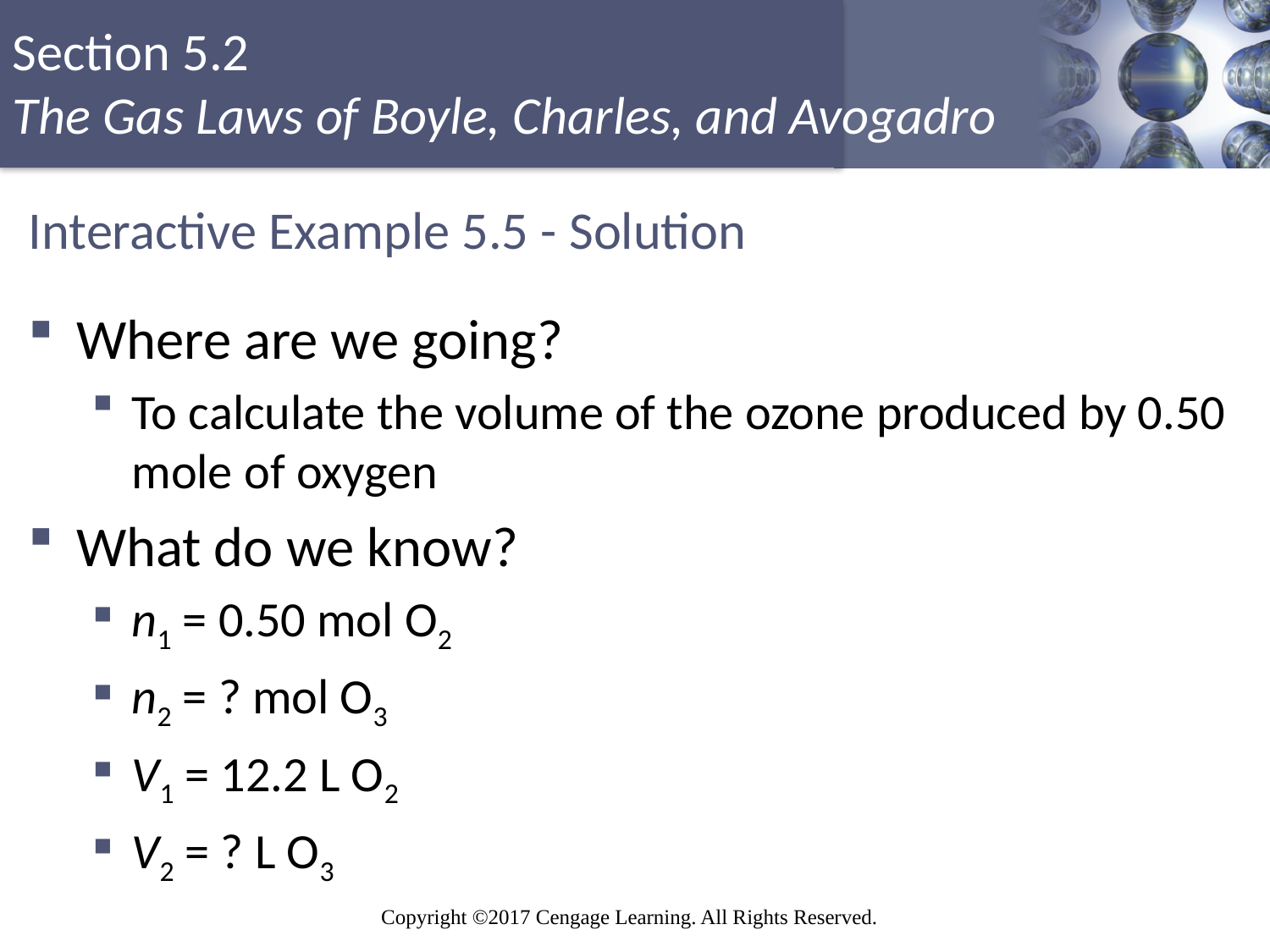

# Interactive Example 5.5 - Solution
Where are we going?
To calculate the volume of the ozone produced by 0.50 mole of oxygen
What do we know?
n1 = 0.50 mol O2
n2 = ? mol O3
V1 = 12.2 L O2
V2 = ? L O3